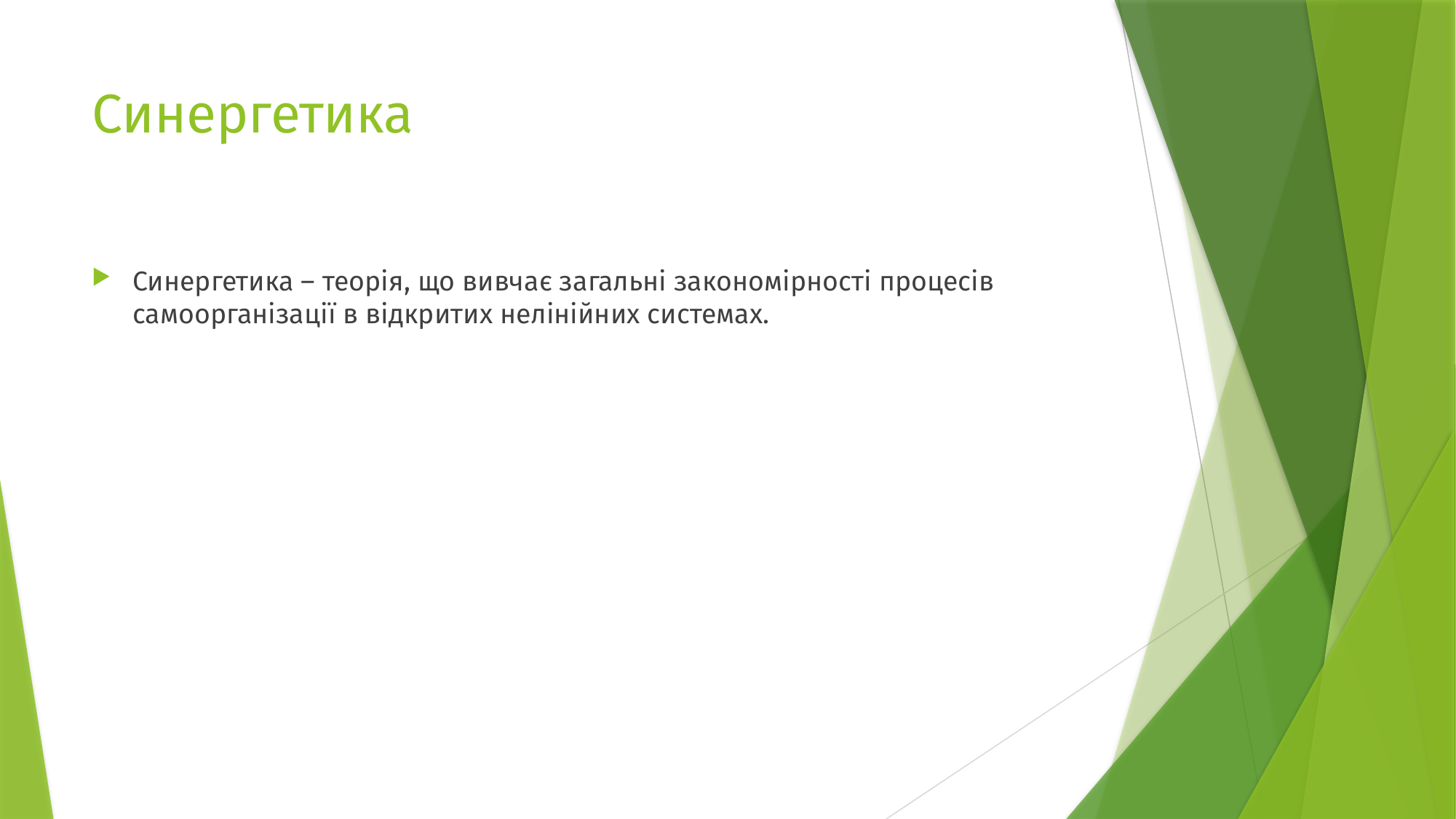

# Синергетика
Синергетика – теорія, що вивчає загальні закономірності процесів самоорганізації в відкритих нелінійних системах.